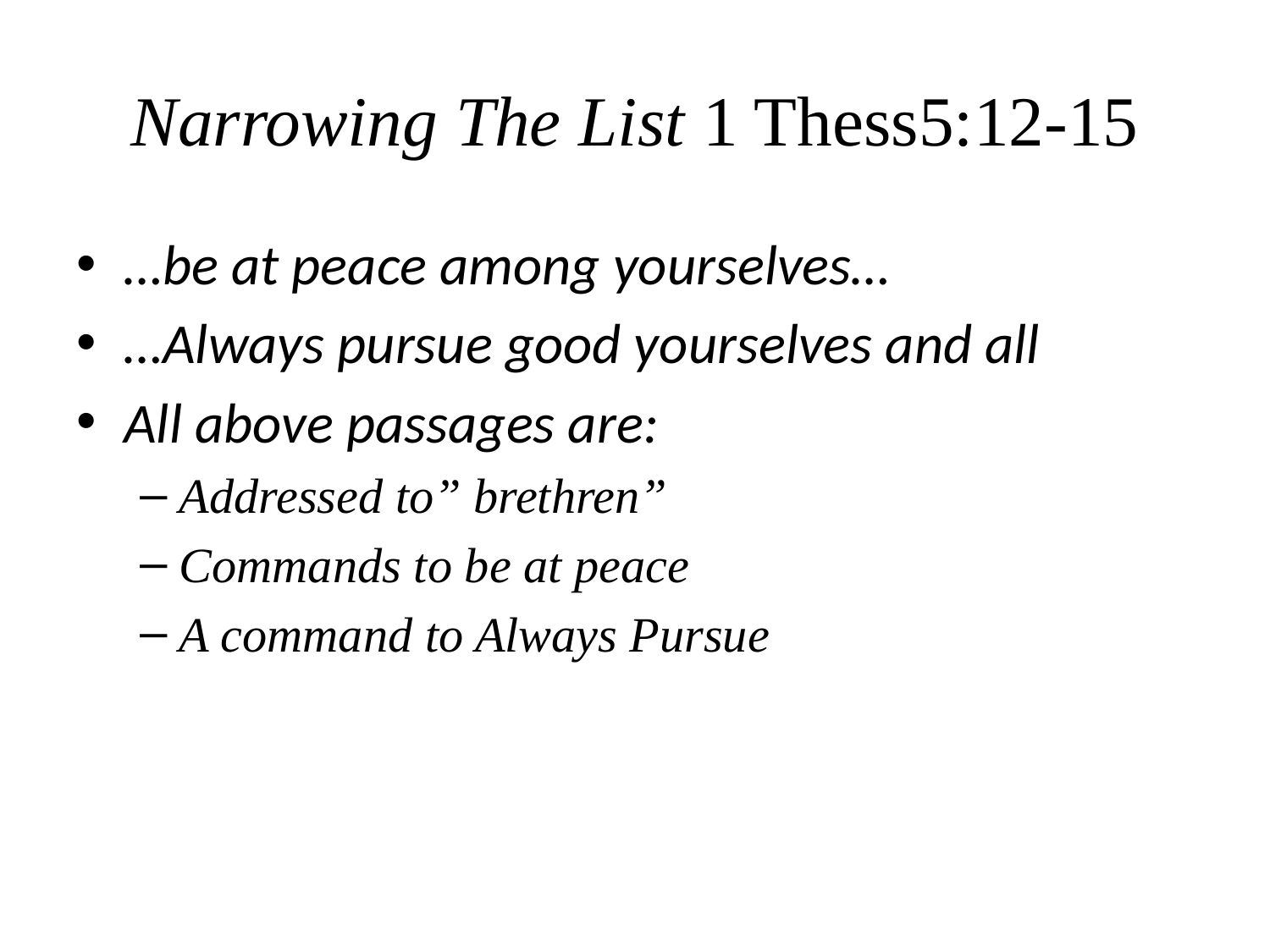

# Narrowing The List 1 Thess5:12-15
…be at peace among yourselves…
…Always pursue good yourselves and all
All above passages are:
Addressed to” brethren”
Commands to be at peace
A command to Always Pursue